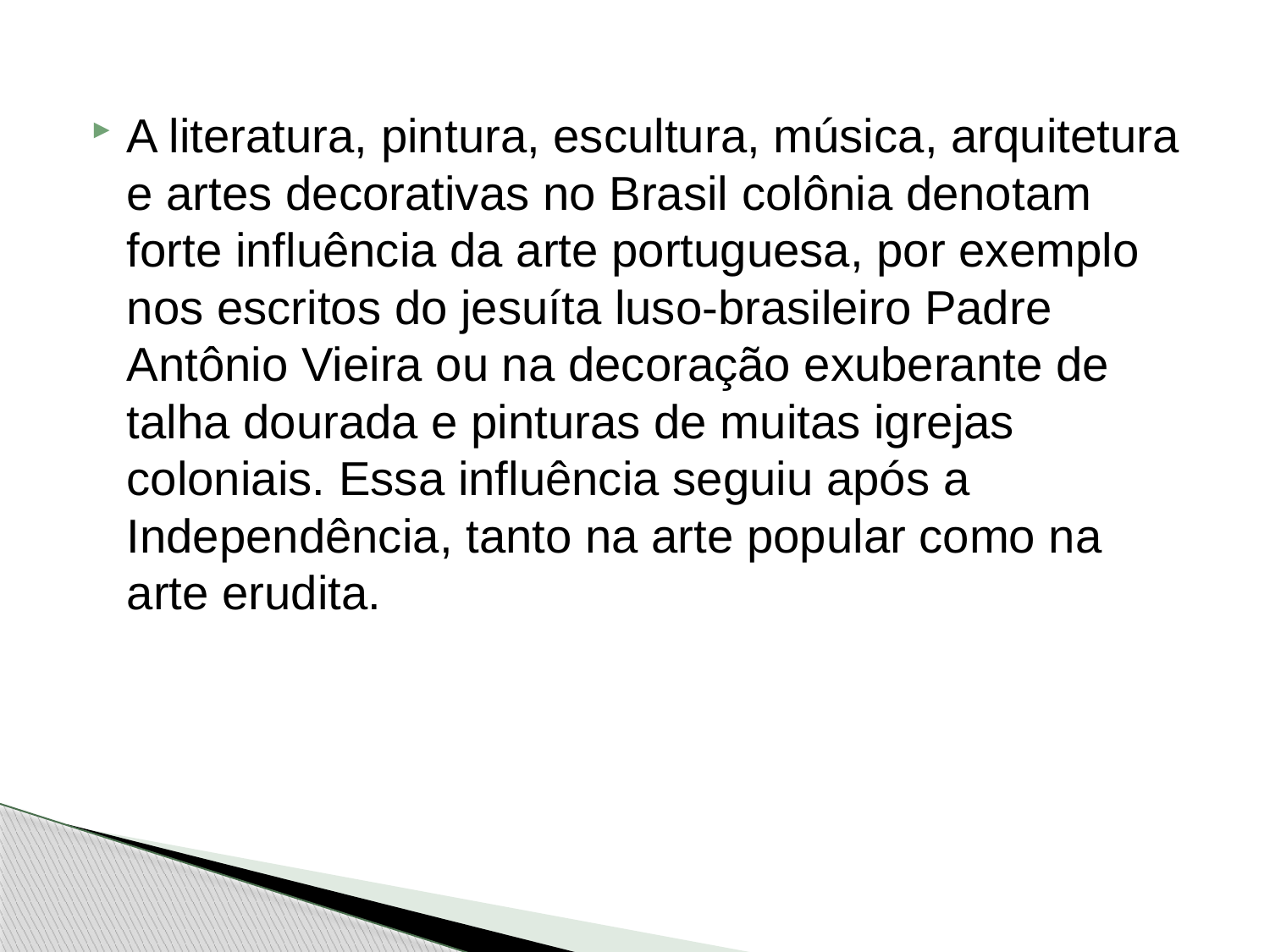

A literatura, pintura, escultura, música, arquitetura e artes decorativas no Brasil colônia denotam forte influência da arte portuguesa, por exemplo nos escritos do jesuíta luso-brasileiro Padre Antônio Vieira ou na decoração exuberante de talha dourada e pinturas de muitas igrejas coloniais. Essa influência seguiu após a Independência, tanto na arte popular como na arte erudita.